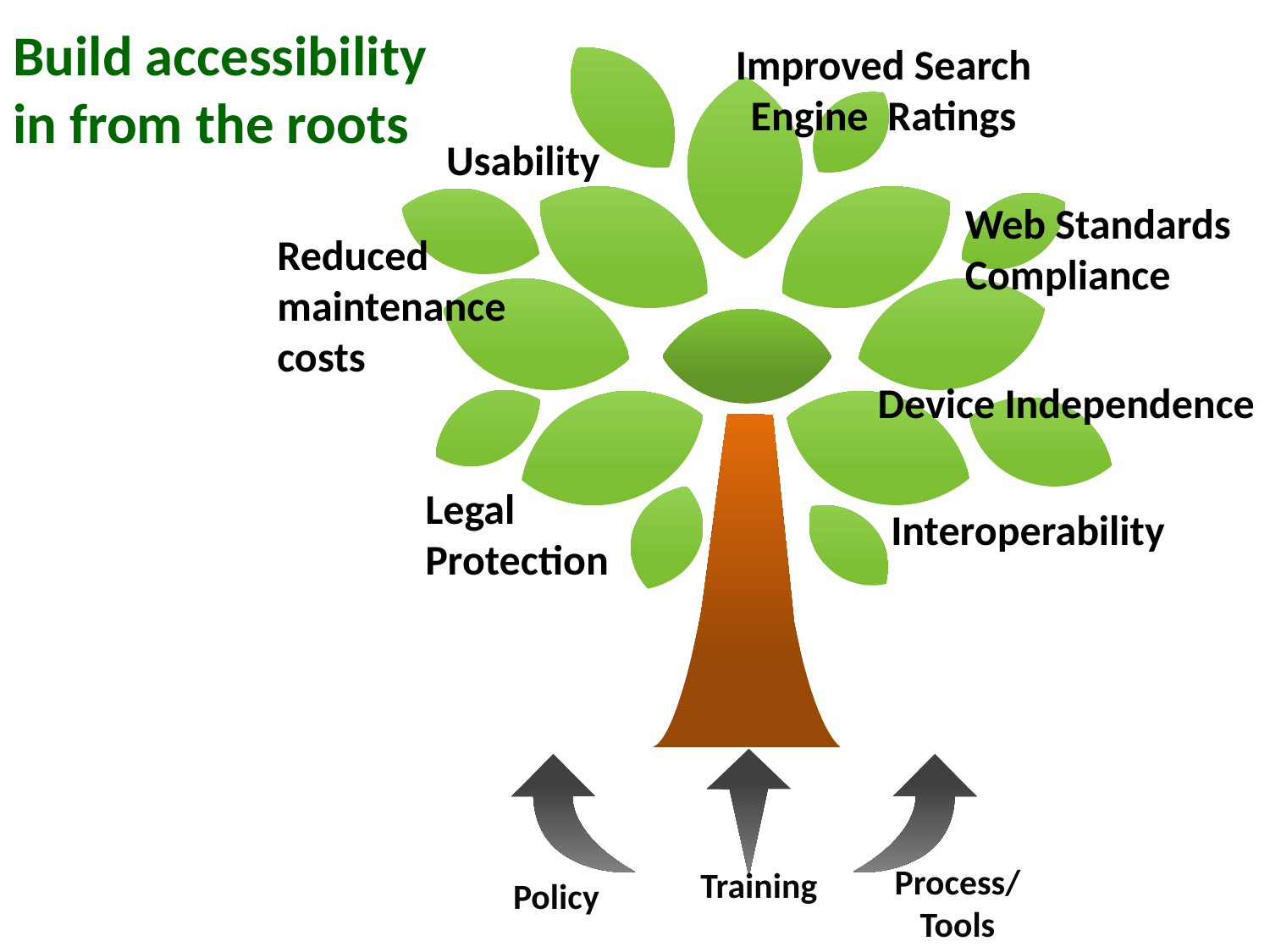

# Build accessibility in from the roots
Improved Search Engine  Ratings

Usability
Web Standards Compliance
Reduced maintenance costs
Device Independence
Legal Protection
Interoperability
Invest in:
 Policy
 Training
 Process/Tools

to receive benefits of
  Legal compliance
  Reduced costs
  Better user experience
  SEO
  Conform to web standards
  Interoperability
Process/Tools
Training
Policy